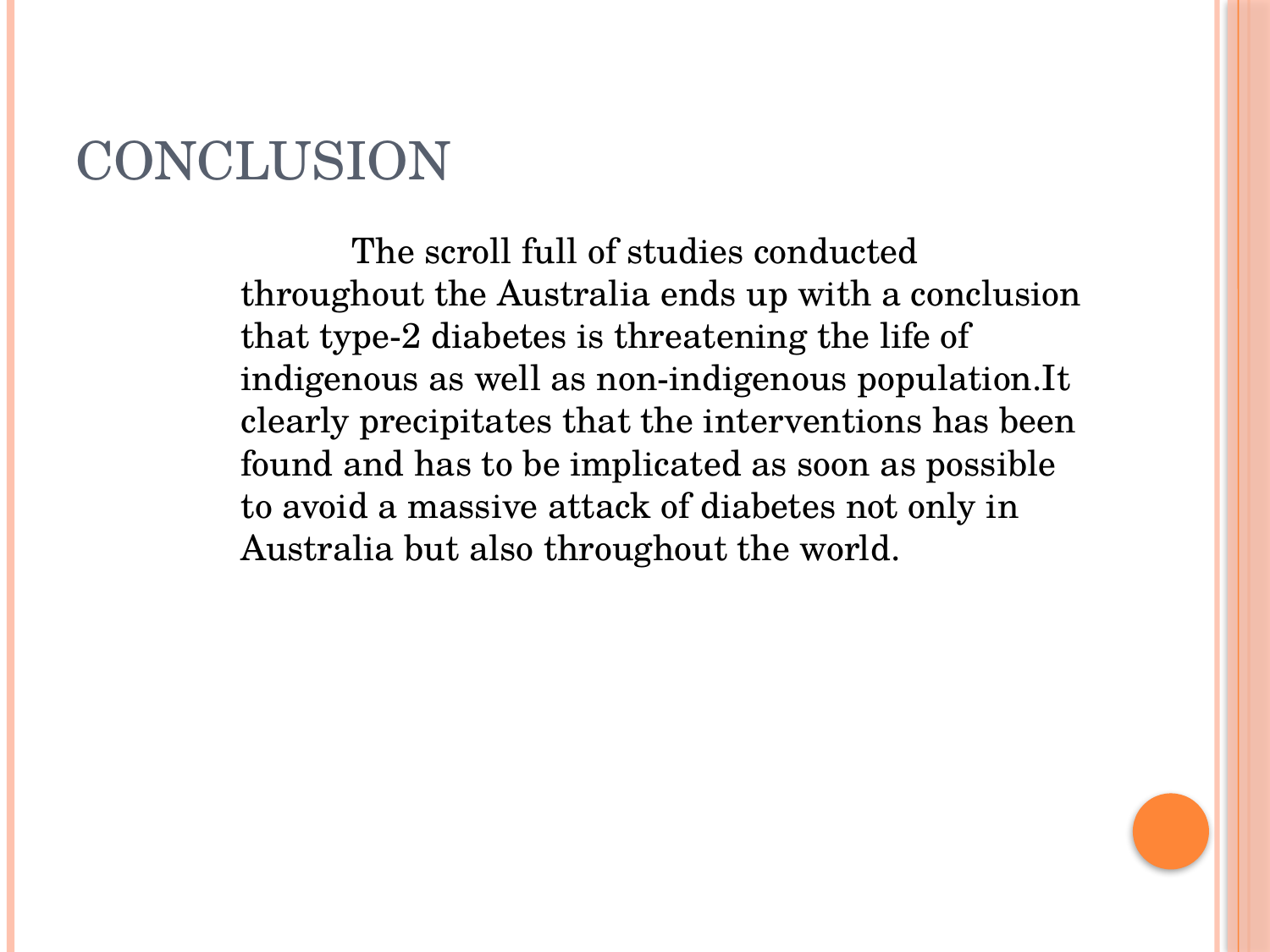

# conclusion
              The scroll full of studies conducted throughout the Australia ends up with a conclusion that type-2 diabetes is threatening the life of indigenous as well as non-indigenous population.It clearly precipitates that the interventions has been found and has to be implicated as soon as possible to avoid a massive attack of diabetes not only in Australia but also throughout the world.